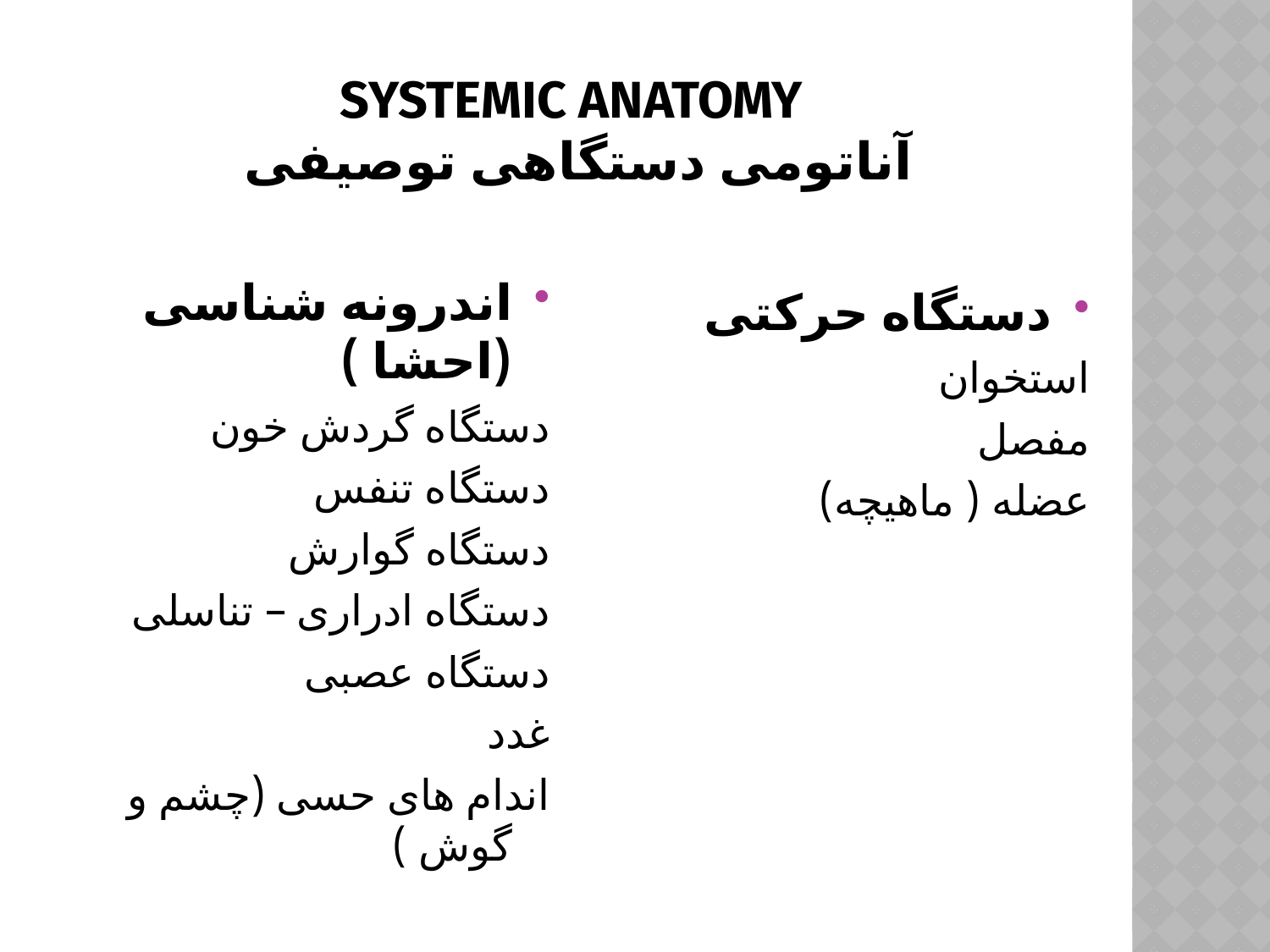

# Systemic Anatomy آناتومی دستگاهی توصیفی
اندرونه شناسی (احشا )
دستگاه گردش خون
دستگاه تنفس
دستگاه گوارش
دستگاه ادراری – تناسلی
دستگاه عصبی
غدد
اندام های حسی (چشم و گوش )
دستگاه حرکتی
استخوان
مفصل
عضله ( ماهیچه)